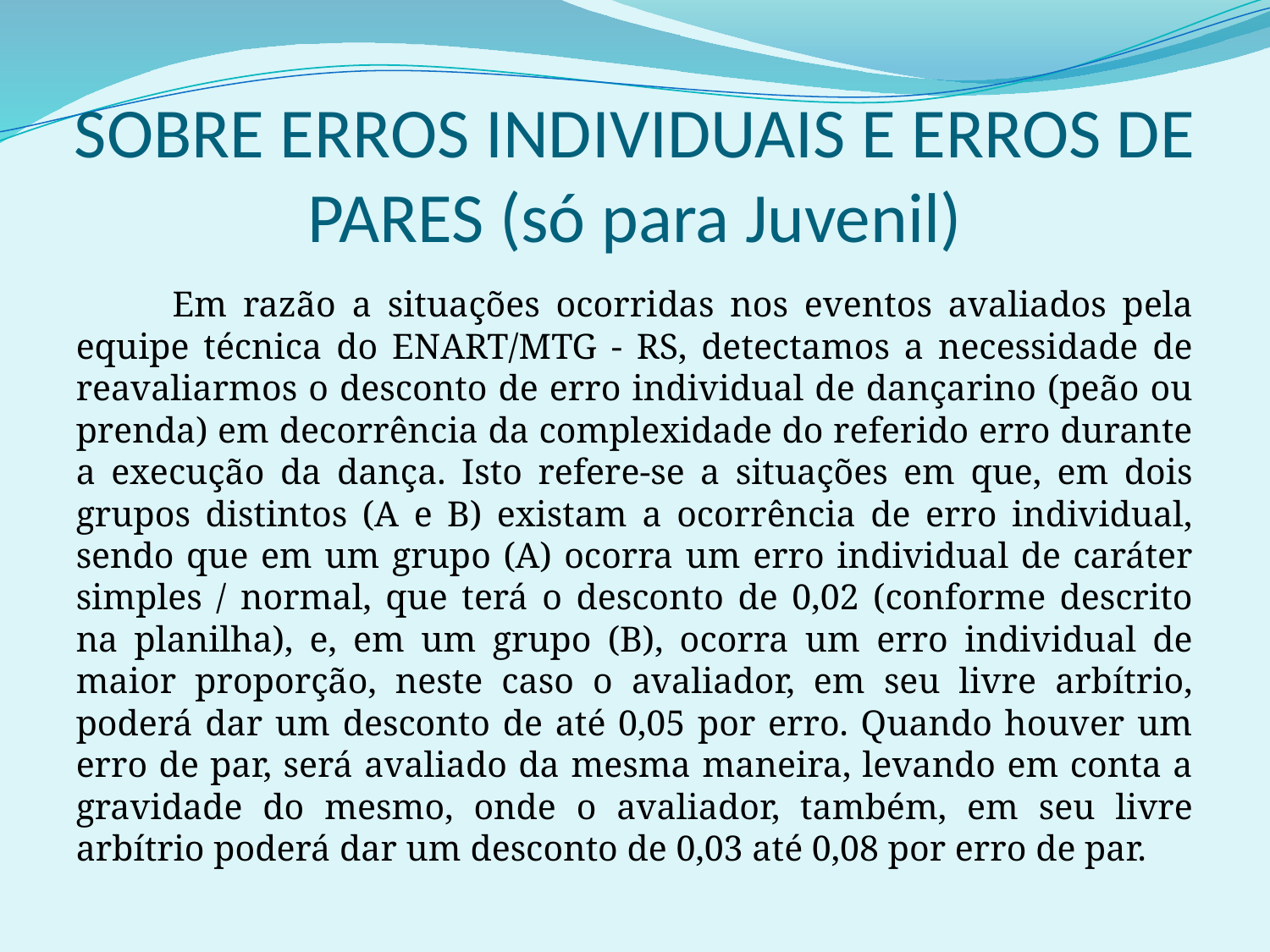

# SOBRE ERROS INDIVIDUAIS E ERROS DE PARES (só para Juvenil)
	Em razão a situações ocorridas nos eventos avaliados pela equipe técnica do ENART/MTG - RS, detectamos a necessidade de reavaliarmos o desconto de erro individual de dançarino (peão ou prenda) em decorrência da complexidade do referido erro durante a execução da dança. Isto refere-se a situações em que, em dois grupos distintos (A e B) existam a ocorrência de erro individual, sendo que em um grupo (A) ocorra um erro individual de caráter simples / normal, que terá o desconto de 0,02 (conforme descrito na planilha), e, em um grupo (B), ocorra um erro individual de maior proporção, neste caso o avaliador, em seu livre arbítrio, poderá dar um desconto de até 0,05 por erro. Quando houver um erro de par, será avaliado da mesma maneira, levando em conta a gravidade do mesmo, onde o avaliador, também, em seu livre arbítrio poderá dar um desconto de 0,03 até 0,08 por erro de par.